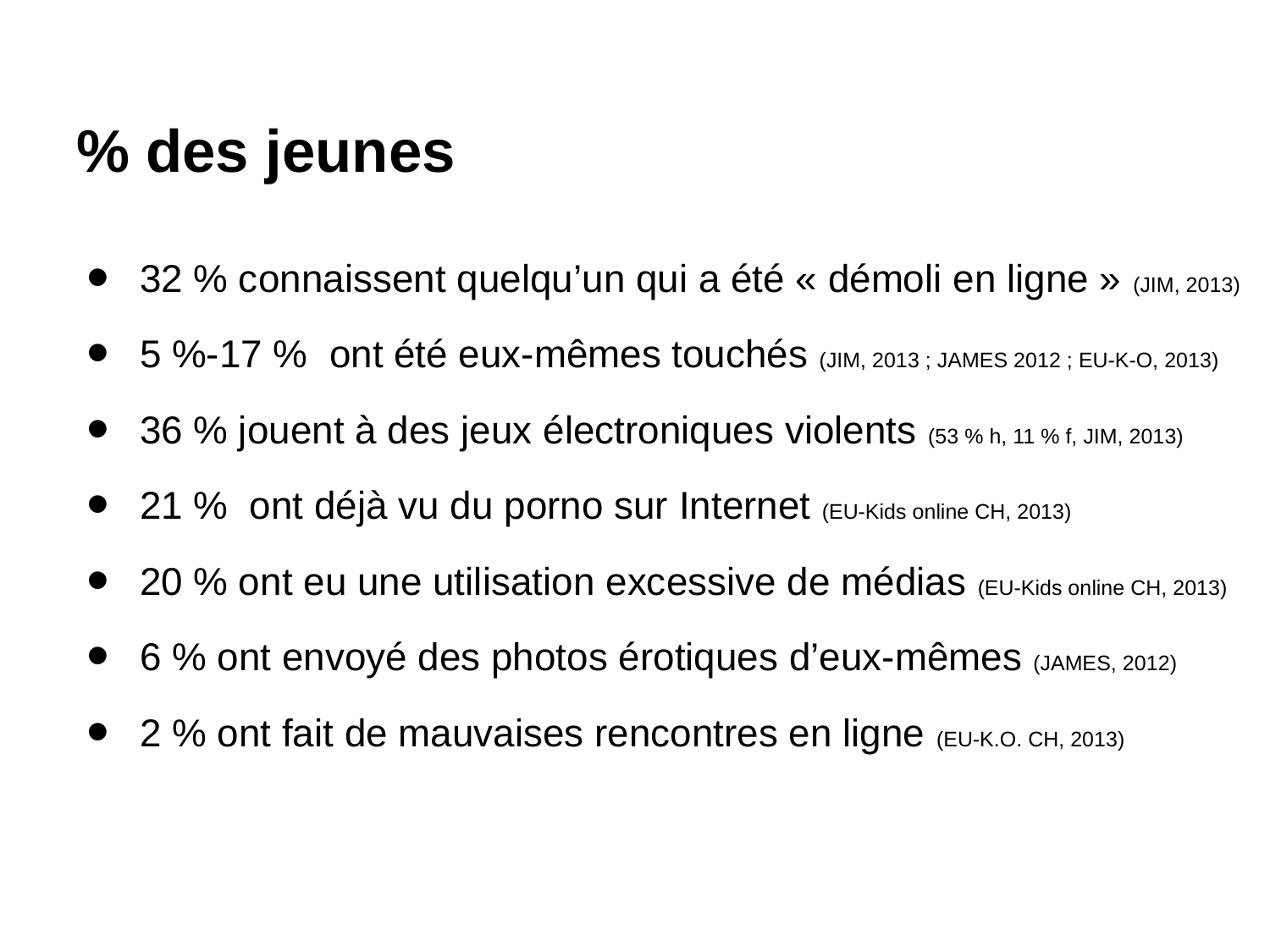

# % des jeunes
32 % connaissent quelqu’un qui a été « démoli en ligne » (JIM, 2013)
5 %-17 %  ont été eux-mêmes touchés (JIM, 2013 ; JAMES 2012 ; EU-K-O, 2013)
36 % jouent à des jeux électroniques violents (53 % h, 11 % f, JIM, 2013)
21 %  ont déjà vu du porno sur Internet (EU-Kids online CH, 2013)
20 % ont eu une utilisation excessive de médias (EU-Kids online CH, 2013)
6 % ont envoyé des photos érotiques d’eux-mêmes (JAMES, 2012)
2 % ont fait de mauvaises rencontres en ligne (EU-K.O. CH, 2013)